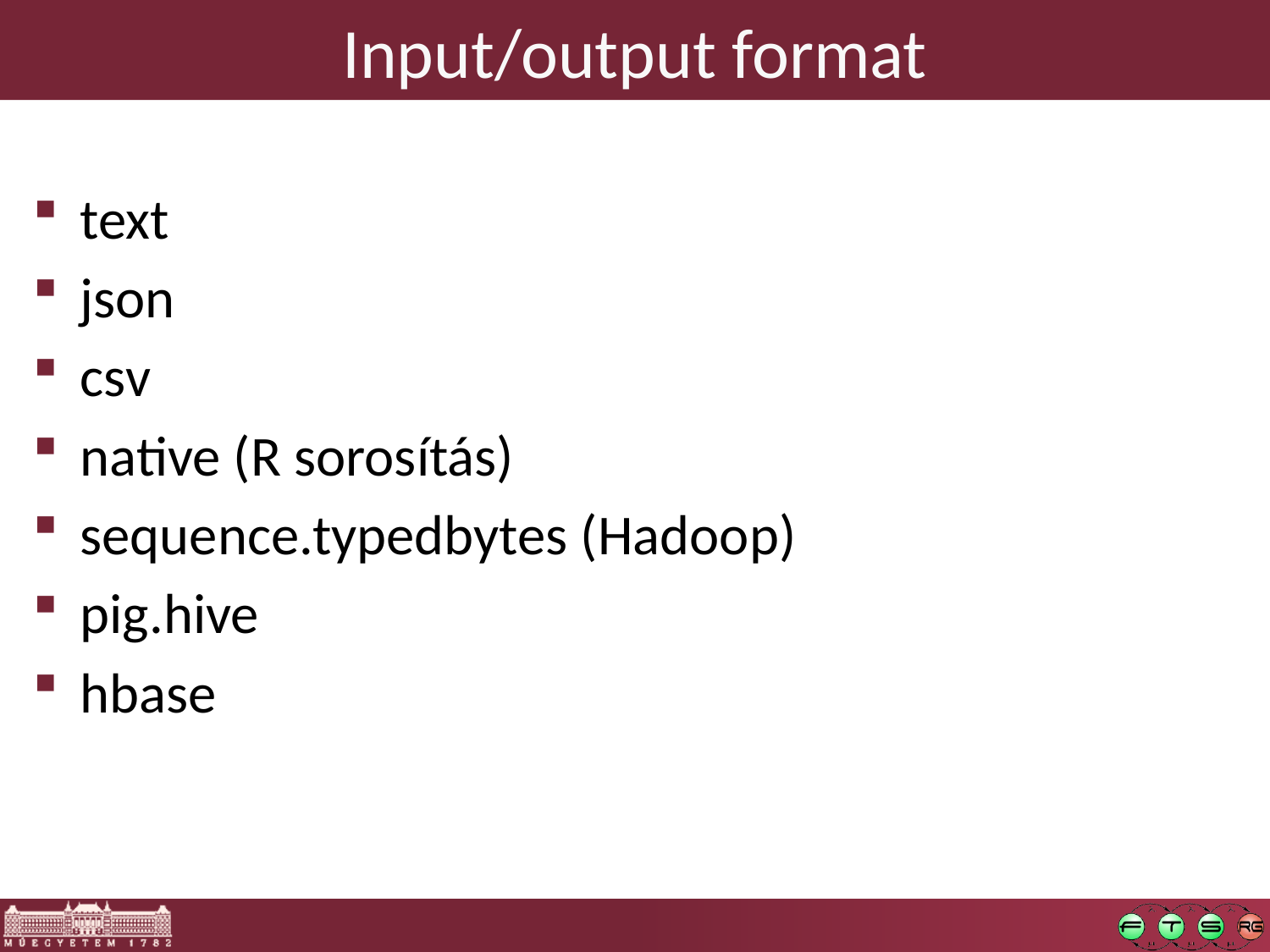

# Input/output format
text
json
csv
native (R sorosítás)
sequence.typedbytes (Hadoop)
pig.hive
hbase